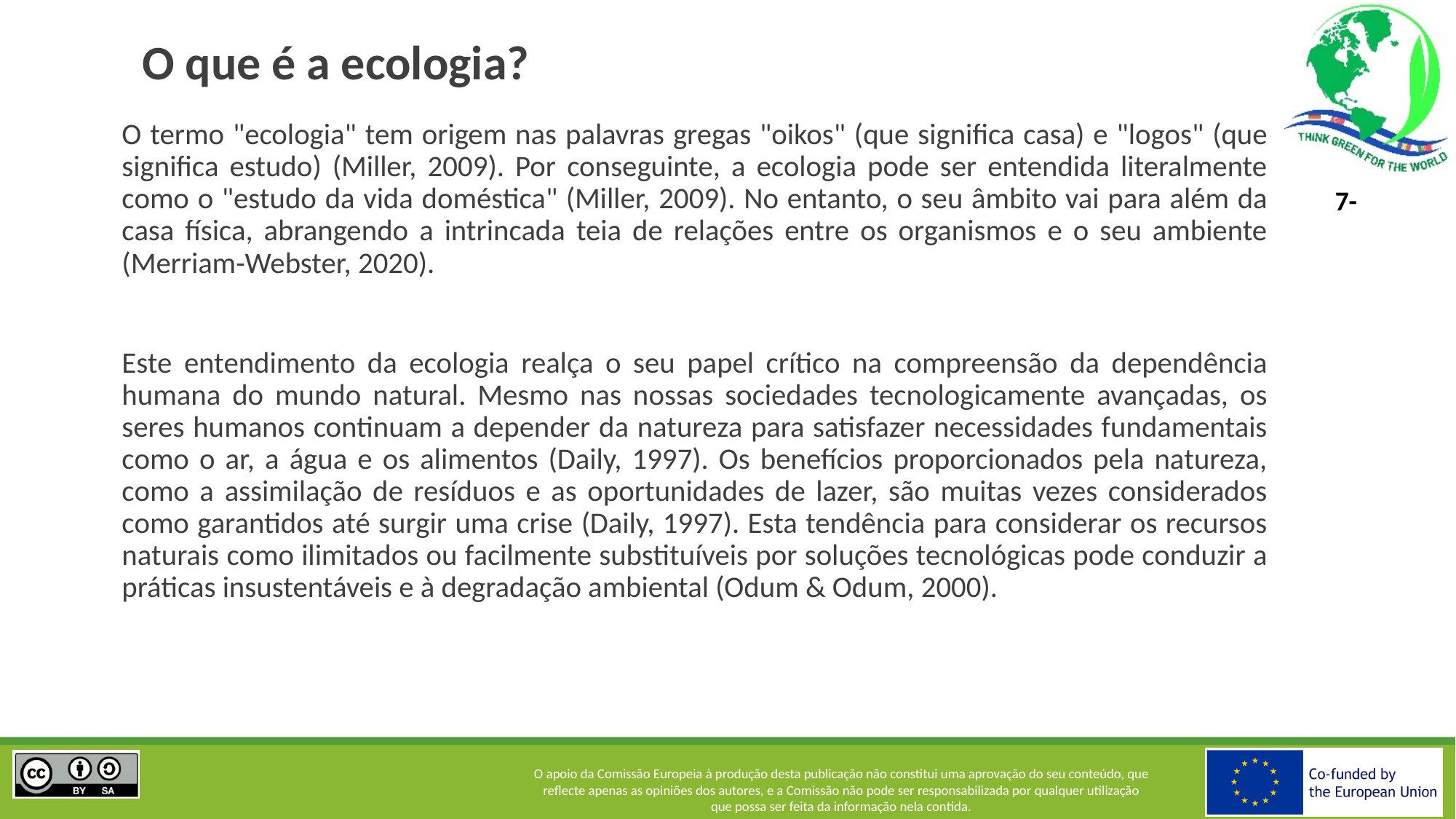

# O que é a ecologia?
O termo "ecologia" tem origem nas palavras gregas "oikos" (que significa casa) e "logos" (que significa estudo) (Miller, 2009). Por conseguinte, a ecologia pode ser entendida literalmente como o "estudo da vida doméstica" (Miller, 2009). No entanto, o seu âmbito vai para além da casa física, abrangendo a intrincada teia de relações entre os organismos e o seu ambiente (Merriam-Webster, 2020).

Este entendimento da ecologia realça o seu papel crítico na compreensão da dependência humana do mundo natural. Mesmo nas nossas sociedades tecnologicamente avançadas, os seres humanos continuam a depender da natureza para satisfazer necessidades fundamentais como o ar, a água e os alimentos (Daily, 1997). Os benefícios proporcionados pela natureza, como a assimilação de resíduos e as oportunidades de lazer, são muitas vezes considerados como garantidos até surgir uma crise (Daily, 1997). Esta tendência para considerar os recursos naturais como ilimitados ou facilmente substituíveis por soluções tecnológicas pode conduzir a práticas insustentáveis e à degradação ambiental (Odum & Odum, 2000).